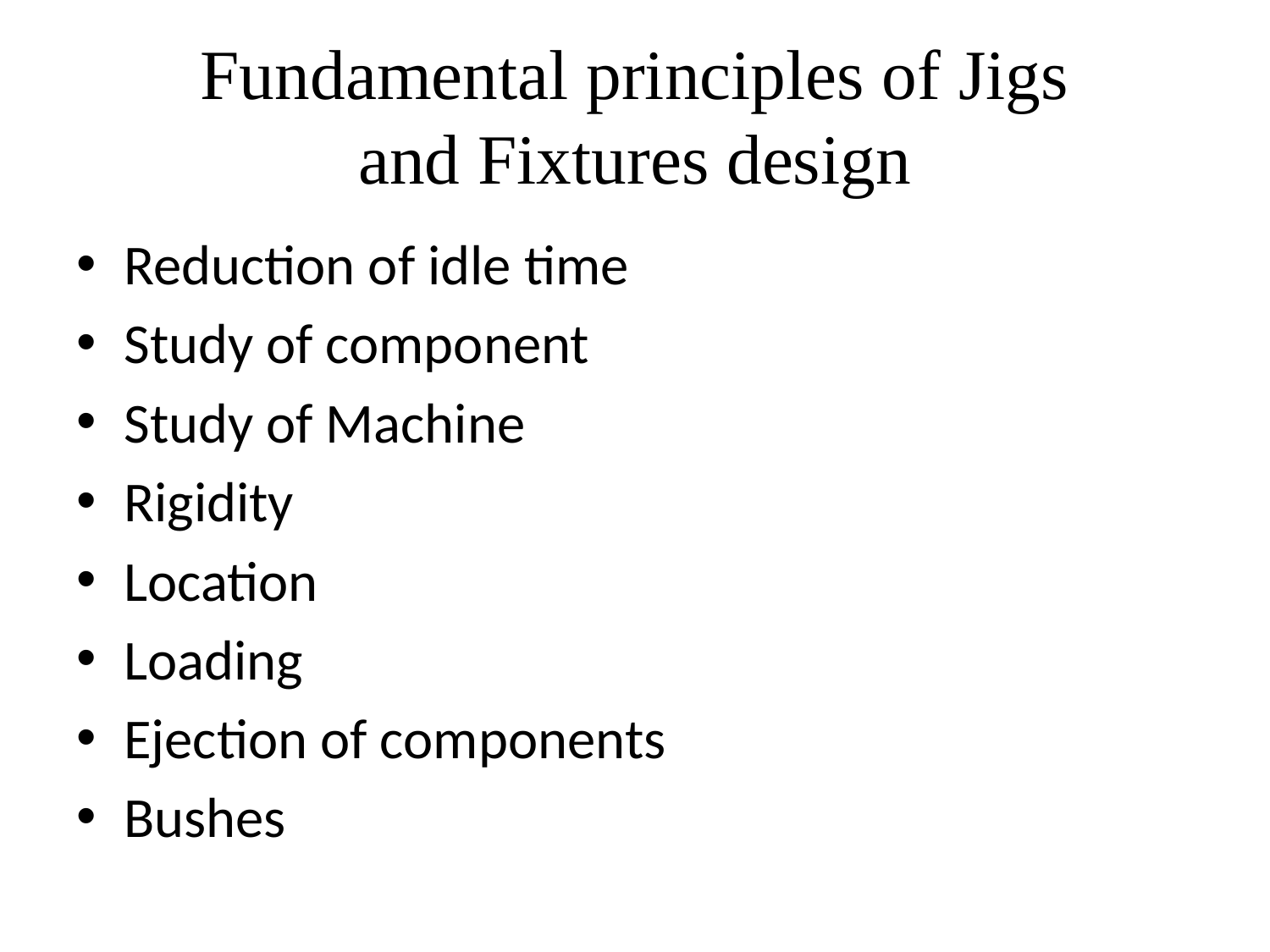

# Fundamental principles of Jigs and Fixtures design
Reduction of idle time
Study of component
Study of Machine
Rigidity
Location
Loading
Ejection of components
Bushes